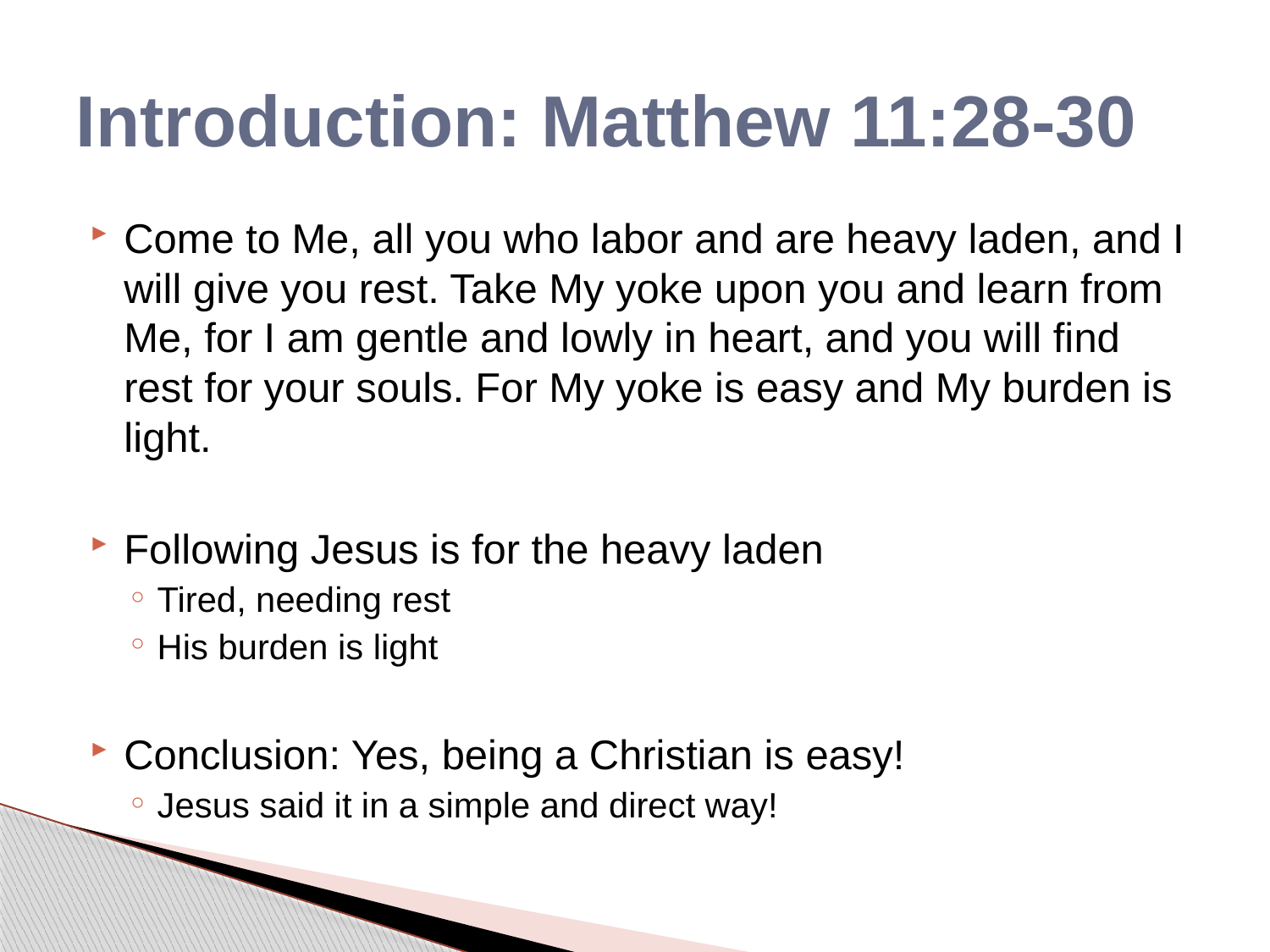

# Introduction: Matthew 11:28-30
Come to Me, all you who labor and are heavy laden, and I will give you rest. Take My yoke upon you and learn from Me, for I am gentle and lowly in heart, and you will find rest for your souls. For My yoke is easy and My burden is light.

Following Jesus is for the heavy laden
Tired, needing rest
His burden is light

Conclusion: Yes, being a Christian is easy!
Jesus said it in a simple and direct way!